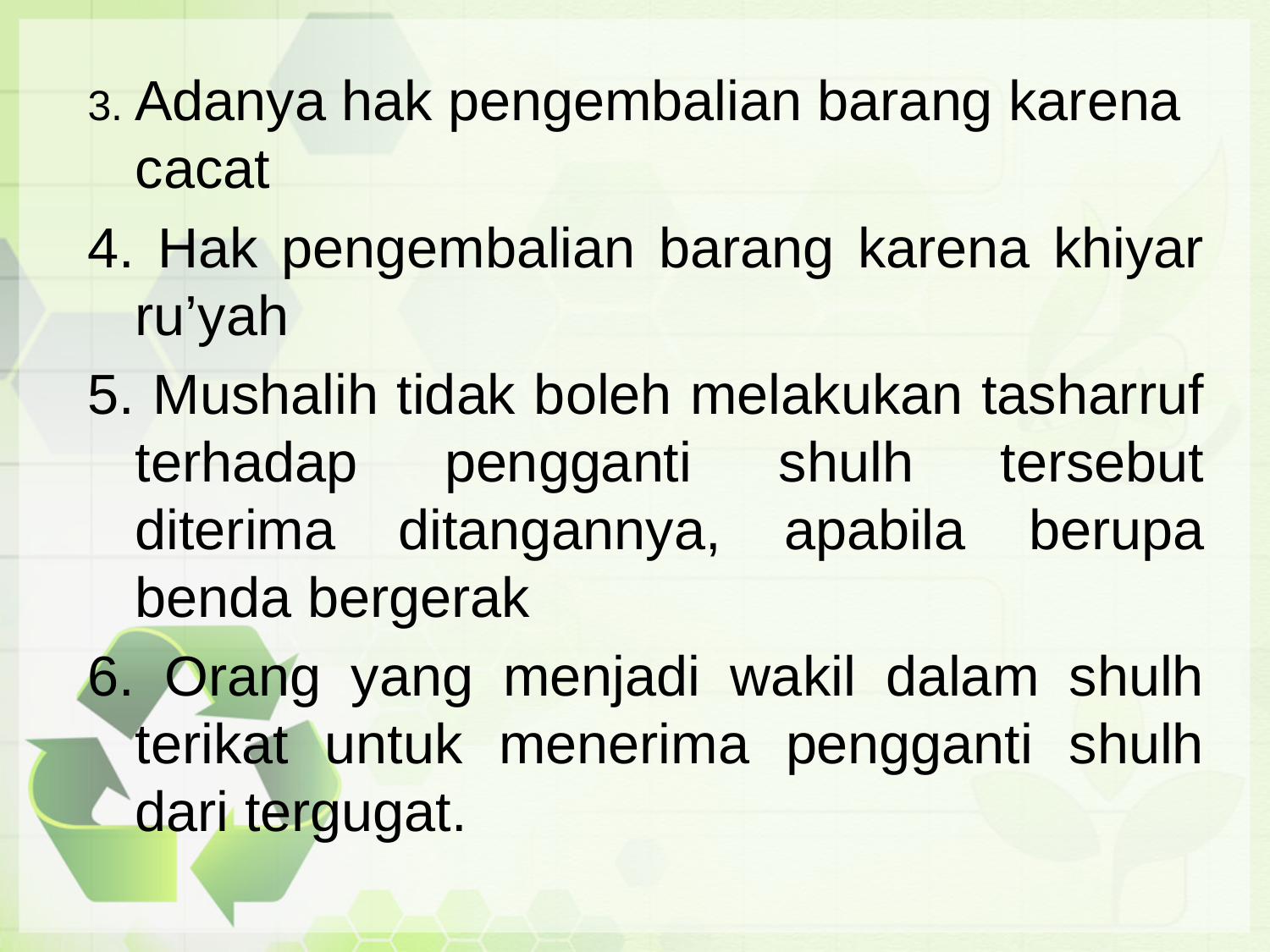

3. Adanya hak pengembalian barang karena cacat
4. Hak pengembalian barang karena khiyar ru’yah
5. Mushalih tidak boleh melakukan tasharruf terhadap pengganti shulh tersebut diterima ditangannya, apabila berupa benda bergerak
6. Orang yang menjadi wakil dalam shulh terikat untuk menerima pengganti shulh dari tergugat.